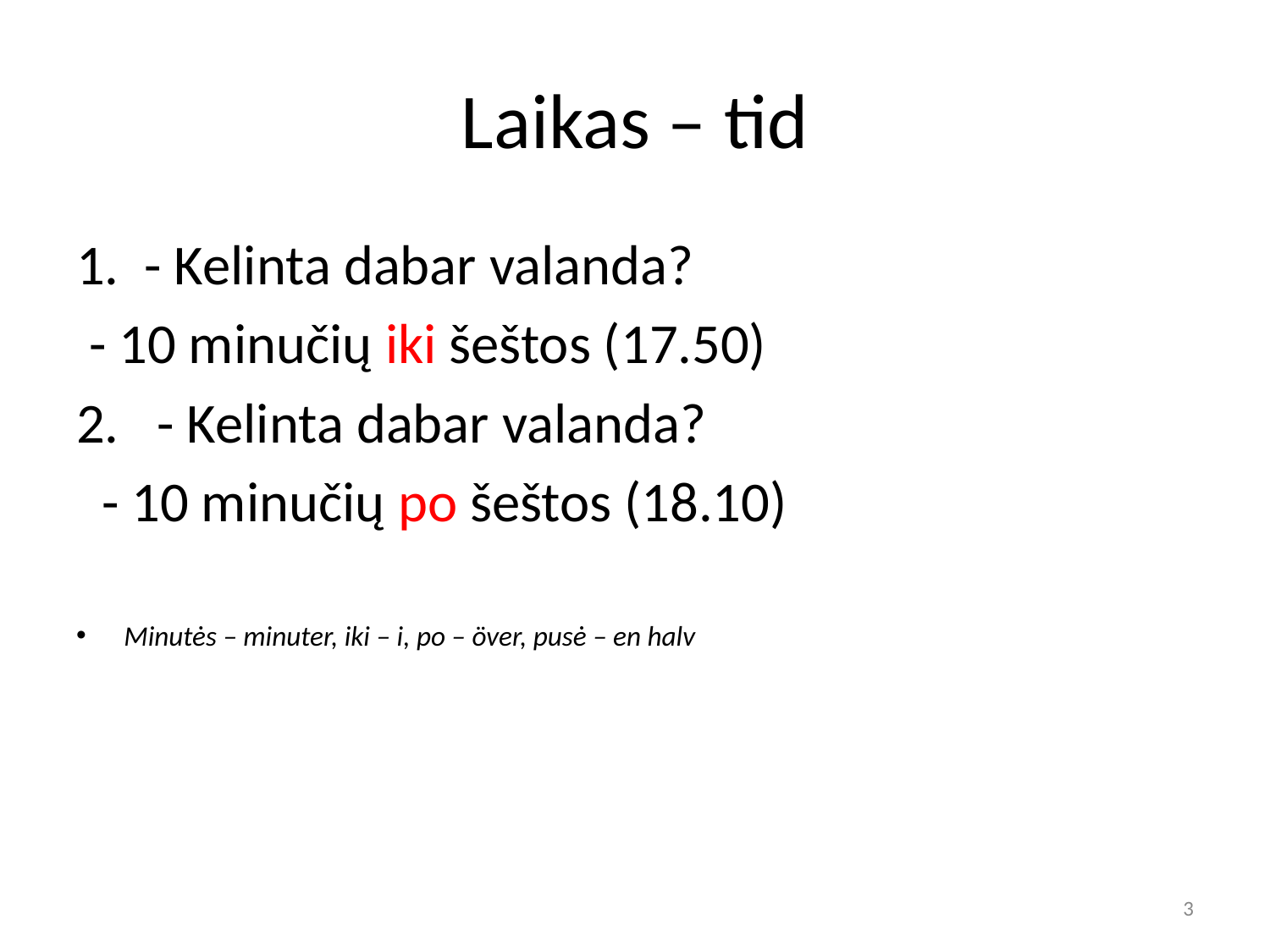

# Laikas – tid
1.  - Kelinta dabar valanda?
 - 10 minučių iki šeštos (17.50)
2.   - Kelinta dabar valanda?
  - 10 minučių po šeštos (18.10)

Minutės – minuter, iki – i, po – över, pusė – en halv
3